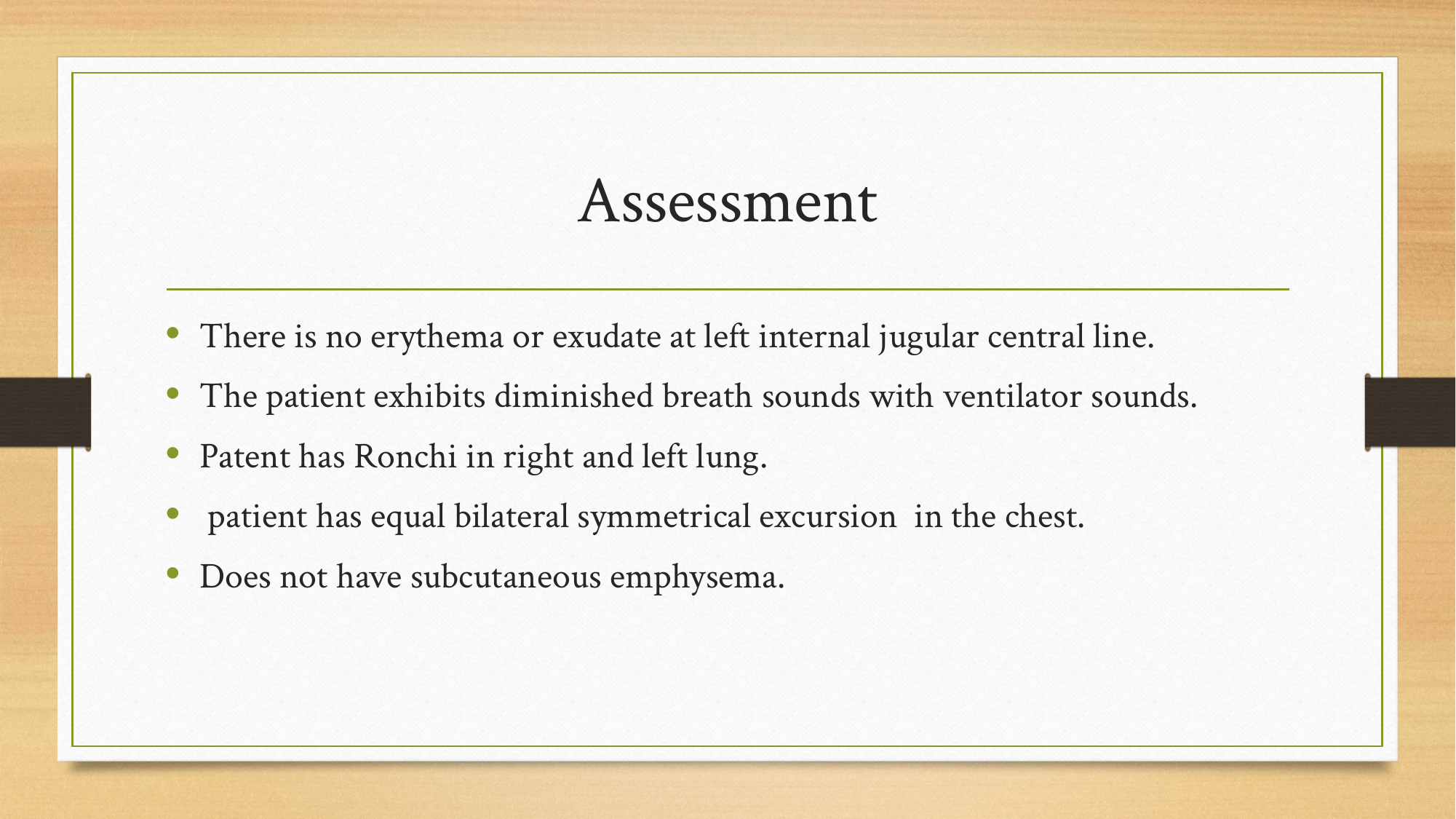

# Assessment
There is no erythema or exudate at left internal jugular central line.
The patient exhibits diminished breath sounds with ventilator sounds.
Patent has Ronchi in right and left lung.
 patient has equal bilateral symmetrical excursion  in the chest.
Does not have subcutaneous emphysema.